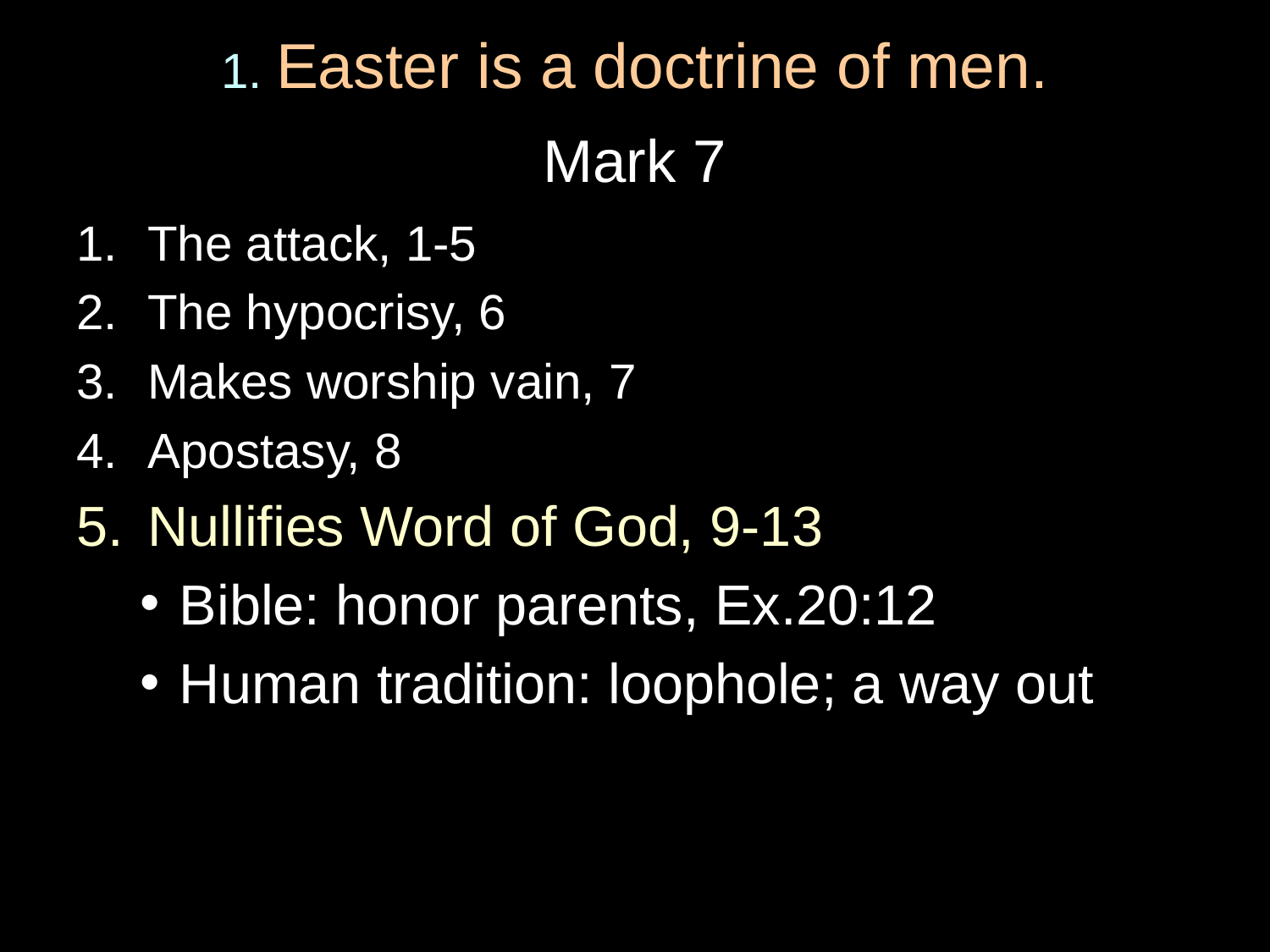

# 1. Easter is a doctrine of men.
Mark 7
The attack, 1-5
The hypocrisy, 6
Makes worship vain, 7
Apostasy, 8
Nullifies Word of God, 9-13
Bible: honor parents, Ex.20:12
Human tradition: loophole; a way out